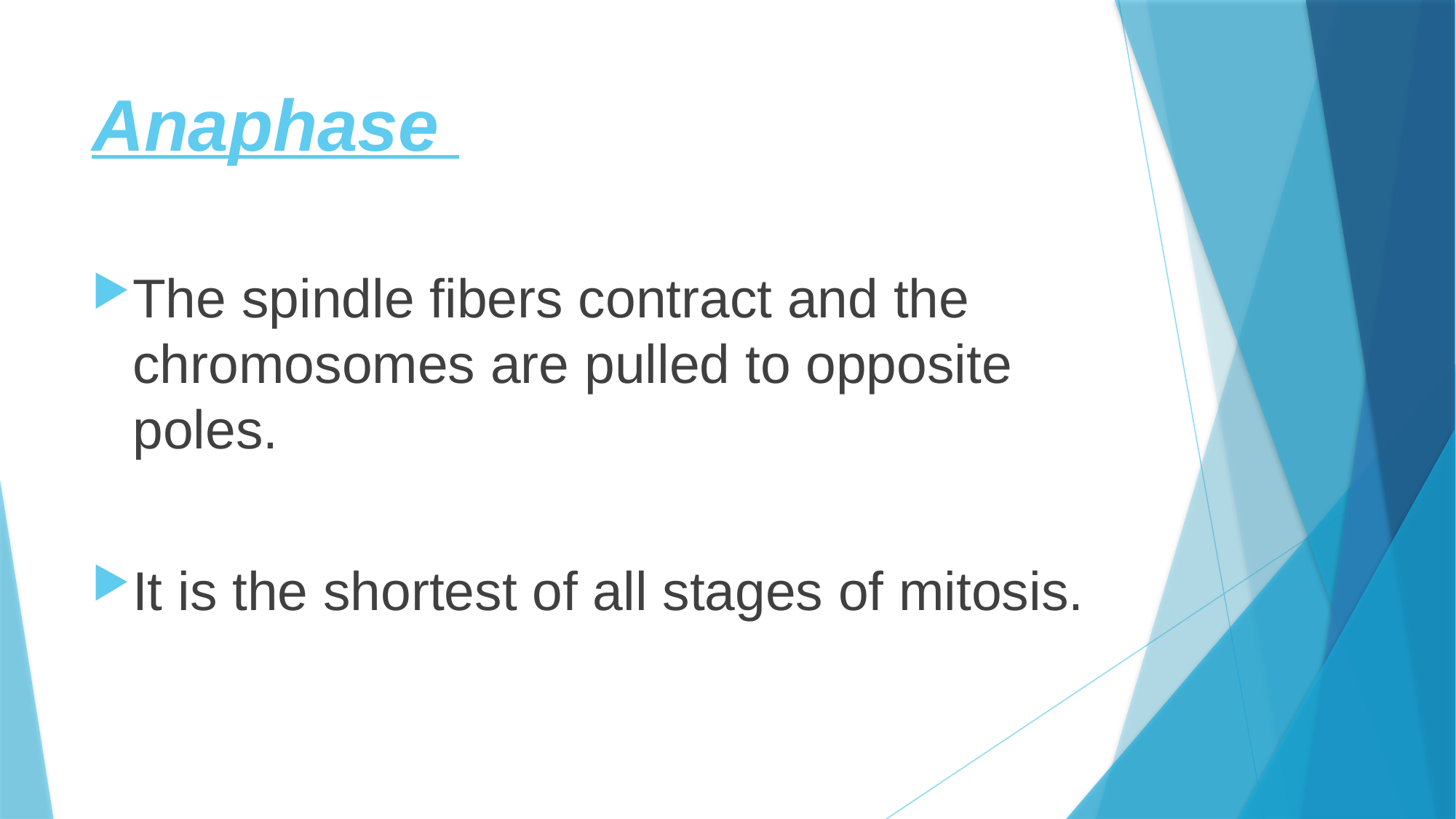

# Anaphase
The spindle fibers contract and the chromosomes are pulled to opposite poles.

It is the shortest of all stages of mitosis.